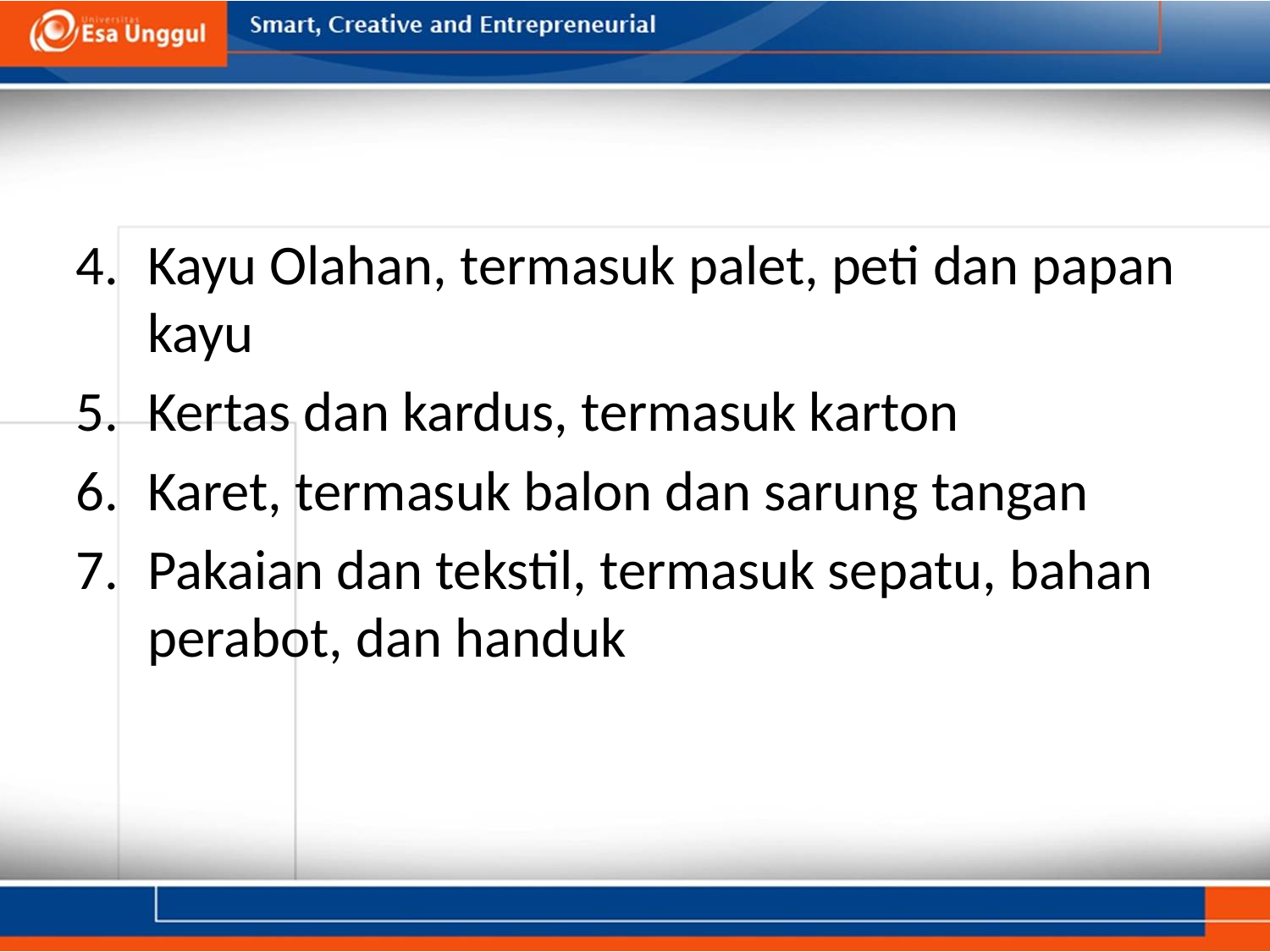

#
Kayu Olahan, termasuk palet, peti dan papan kayu
Kertas dan kardus, termasuk karton
Karet, termasuk balon dan sarung tangan
Pakaian dan tekstil, termasuk sepatu, bahan perabot, dan handuk